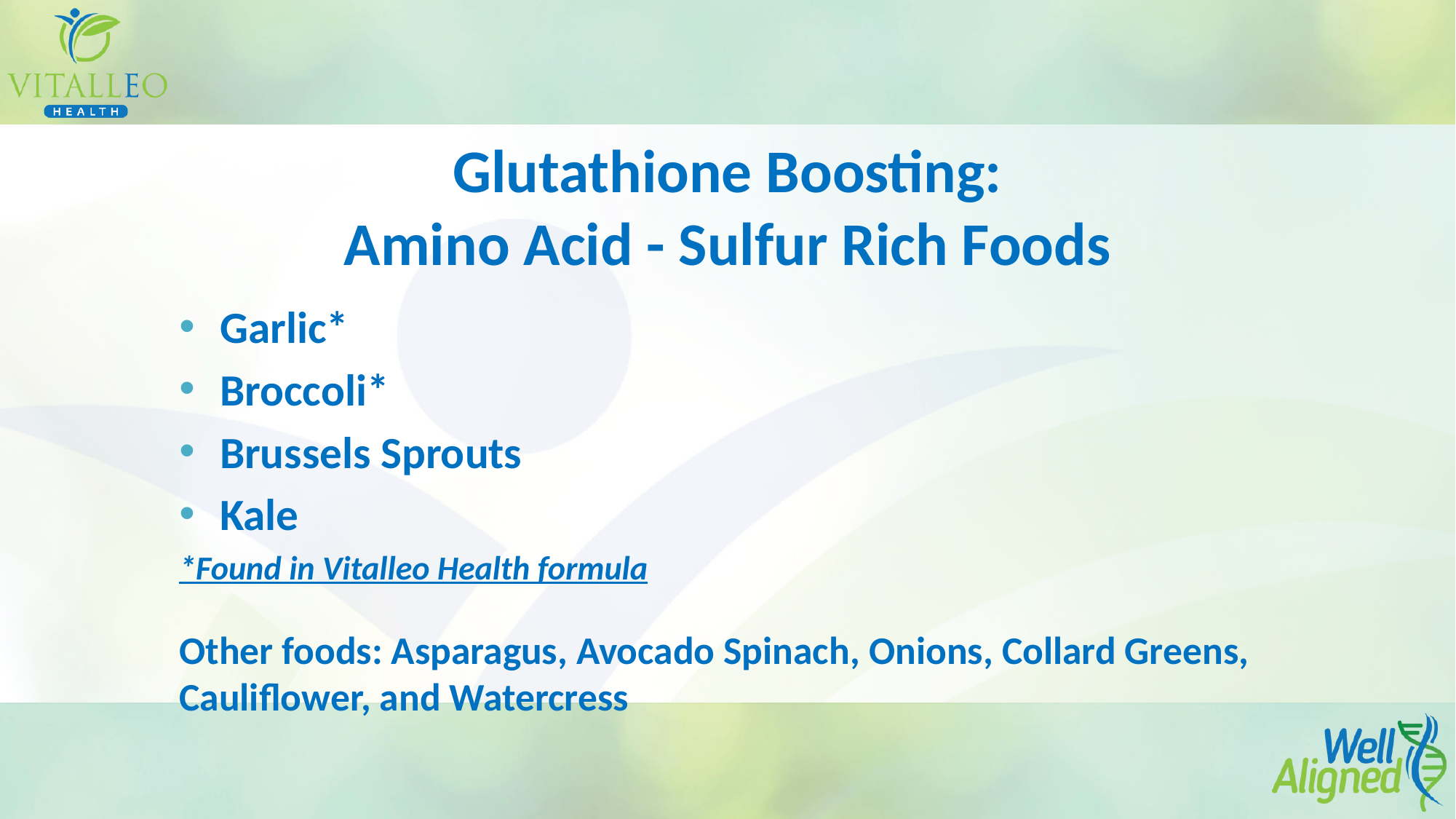

# Glutathione Boosting: Amino Acid - Sulfur Rich Foods
Garlic*
Broccoli*
Brussels Sprouts
Kale
*Found in Vitalleo Health formula

Other foods: Asparagus, Avocado Spinach, Onions, Collard Greens, Cauliflower, and Watercress